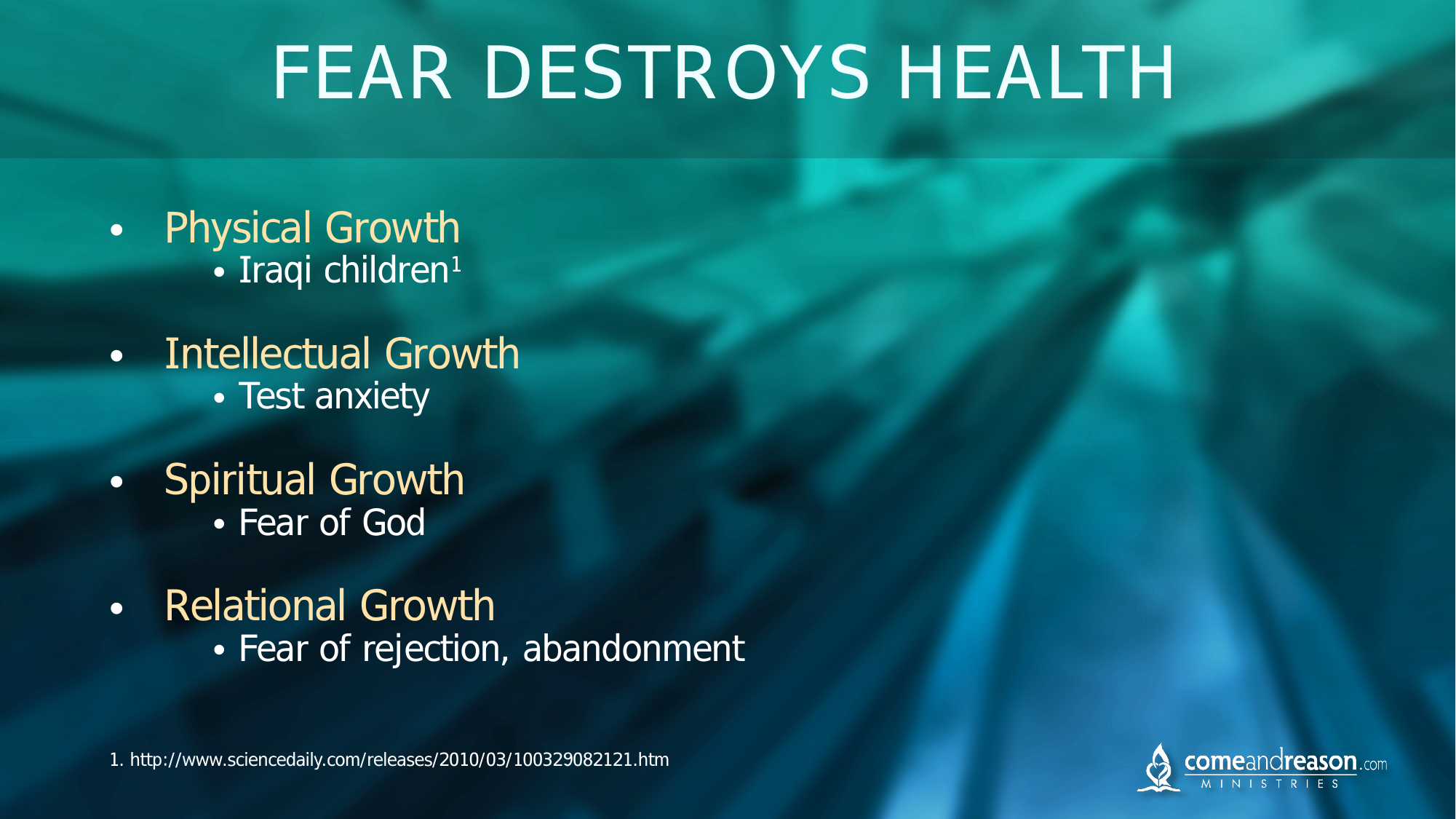

# FEAR DESTROYS HEALTH
Physical Growth
Iraqi children1

Intellectual Growth
Test anxiety

Spiritual Growth
Fear of God

Relational Growth
Fear of rejection, abandonment

1. http://www.sciencedaily.com/releases/2010/03/100329082121.htm